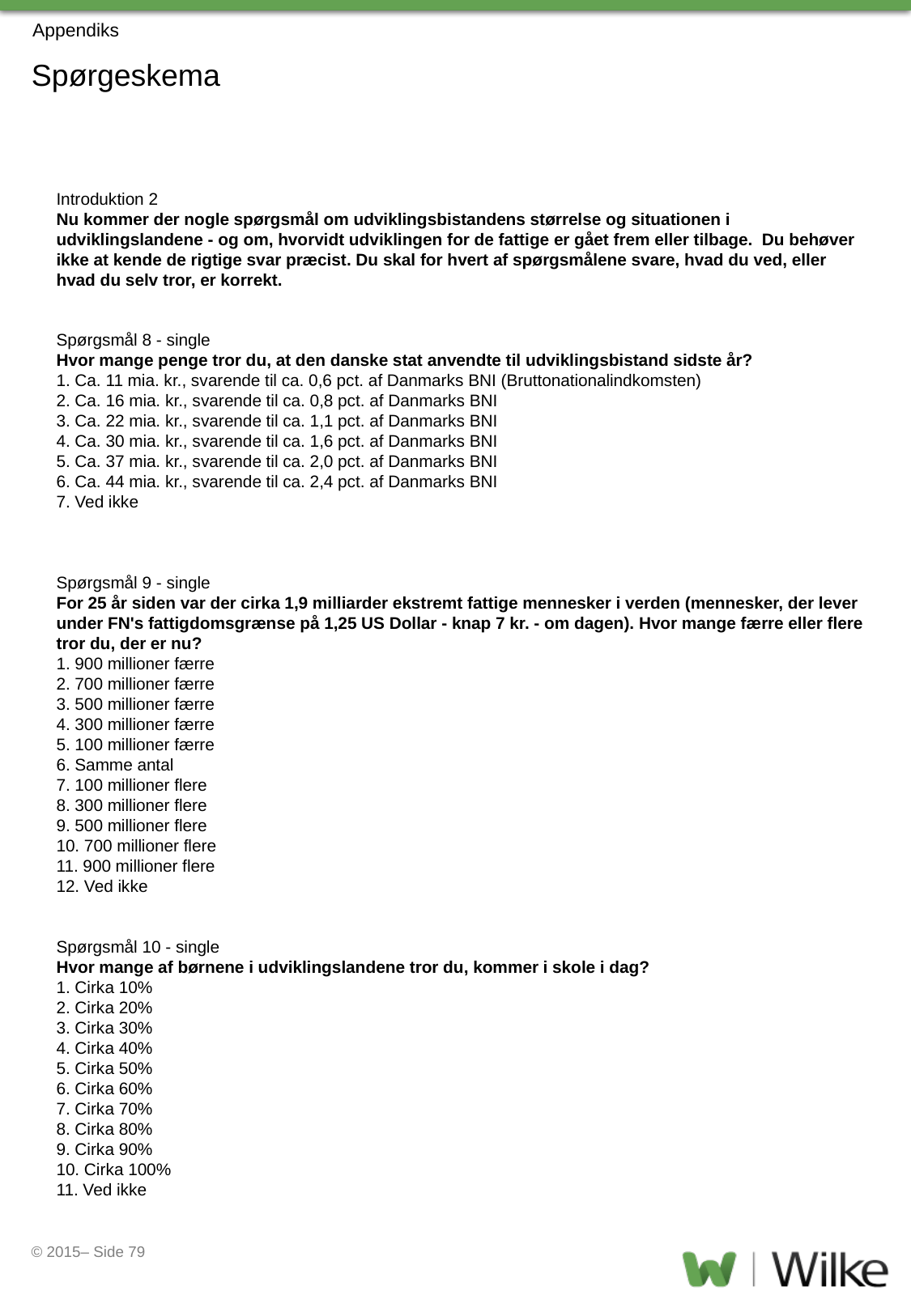

Appendiks
Spørgeskema
Introduktion 2
Nu kommer der nogle spørgsmål om udviklingsbistandens størrelse og situationen i udviklingslandene - og om, hvorvidt udviklingen for de fattige er gået frem eller tilbage.  Du behøver ikke at kende de rigtige svar præcist. Du skal for hvert af spørgsmålene svare, hvad du ved, eller hvad du selv tror, er korrekt.

Spørgsmål 8 - single
Hvor mange penge tror du, at den danske stat anvendte til udviklingsbistand sidste år?
1. Ca. 11 mia. kr., svarende til ca. 0,6 pct. af Danmarks BNI (Bruttonationalindkomsten)
2. Ca. 16 mia. kr., svarende til ca. 0,8 pct. af Danmarks BNI
3. Ca. 22 mia. kr., svarende til ca. 1,1 pct. af Danmarks BNI
4. Ca. 30 mia. kr., svarende til ca. 1,6 pct. af Danmarks BNI
5. Ca. 37 mia. kr., svarende til ca. 2,0 pct. af Danmarks BNI
6. Ca. 44 mia. kr., svarende til ca. 2,4 pct. af Danmarks BNI
7. Ved ikke

Spørgsmål 9 - single
For 25 år siden var der cirka 1,9 milliarder ekstremt fattige mennesker i verden (mennesker, der lever under FN's fattigdomsgrænse på 1,25 US Dollar - knap 7 kr. - om dagen). Hvor mange færre eller flere tror du, der er nu?
1. 900 millioner færre
2. 700 millioner færre
3. 500 millioner færre
4. 300 millioner færre
5. 100 millioner færre
6. Samme antal
7. 100 millioner flere
8. 300 millioner flere
9. 500 millioner flere
10. 700 millioner flere
11. 900 millioner flere
12. Ved ikke

Spørgsmål 10 - single
Hvor mange af børnene i udviklingslandene tror du, kommer i skole i dag?
1. Cirka 10%
2. Cirka 20%
3. Cirka 30%
4. Cirka 40%
5. Cirka 50%
6. Cirka 60%
7. Cirka 70%
8. Cirka 80%
9. Cirka 90%
10. Cirka 100%
11. Ved ikke